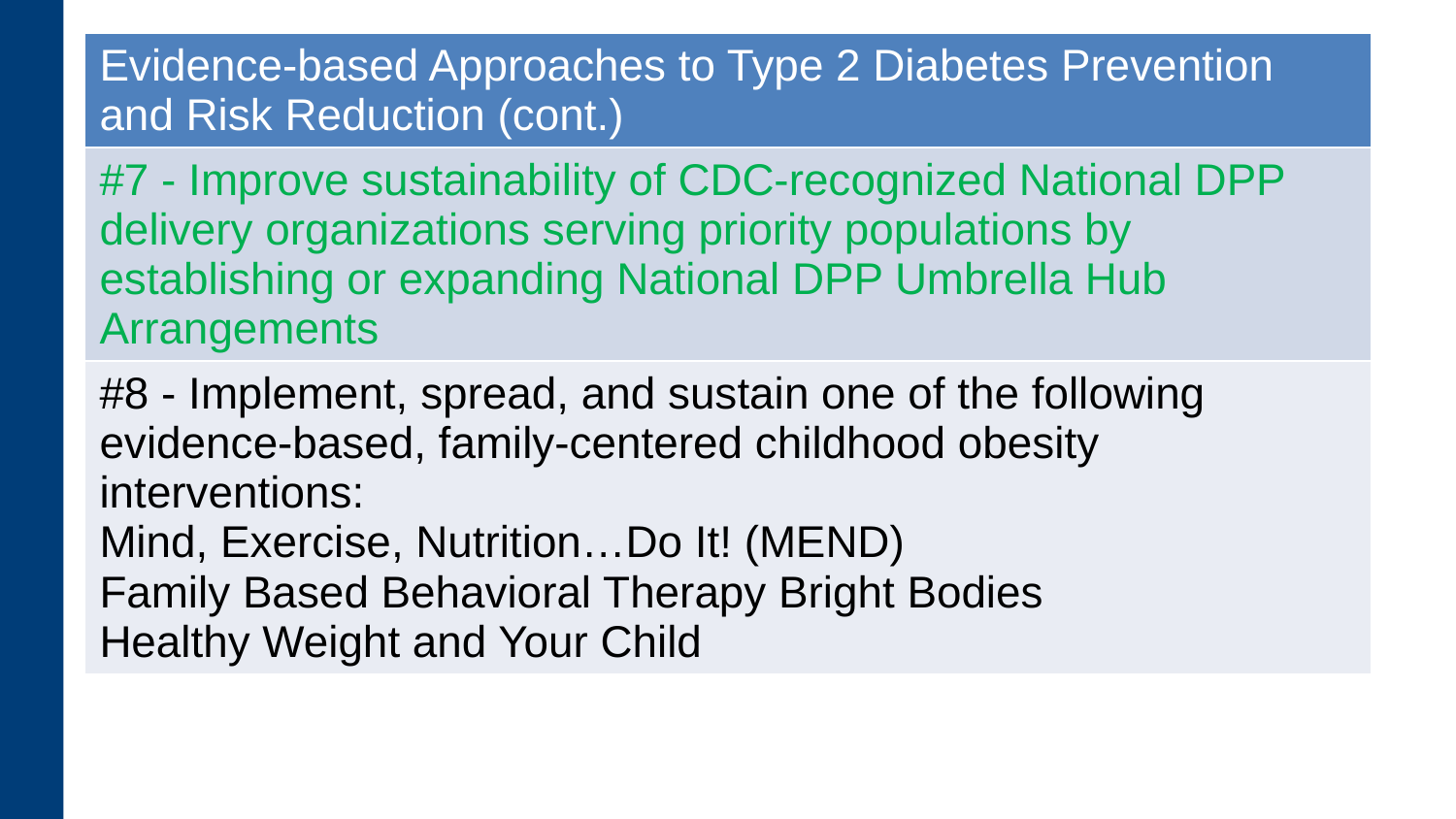

| Evidence-based Approaches to Type 2 Diabetes Prevention and Risk Reduction (cont.) |
| --- |
| #7 - Improve sustainability of CDC-recognized National DPP delivery organizations serving priority populations by establishing or expanding National DPP Umbrella Hub Arrangements |
| #8 - Implement, spread, and sustain one of the following evidence-based, family-centered childhood obesity interventions: Mind, Exercise, Nutrition…Do It! (MEND) Family Based Behavioral Therapy Bright Bodies Healthy Weight and Your Child |